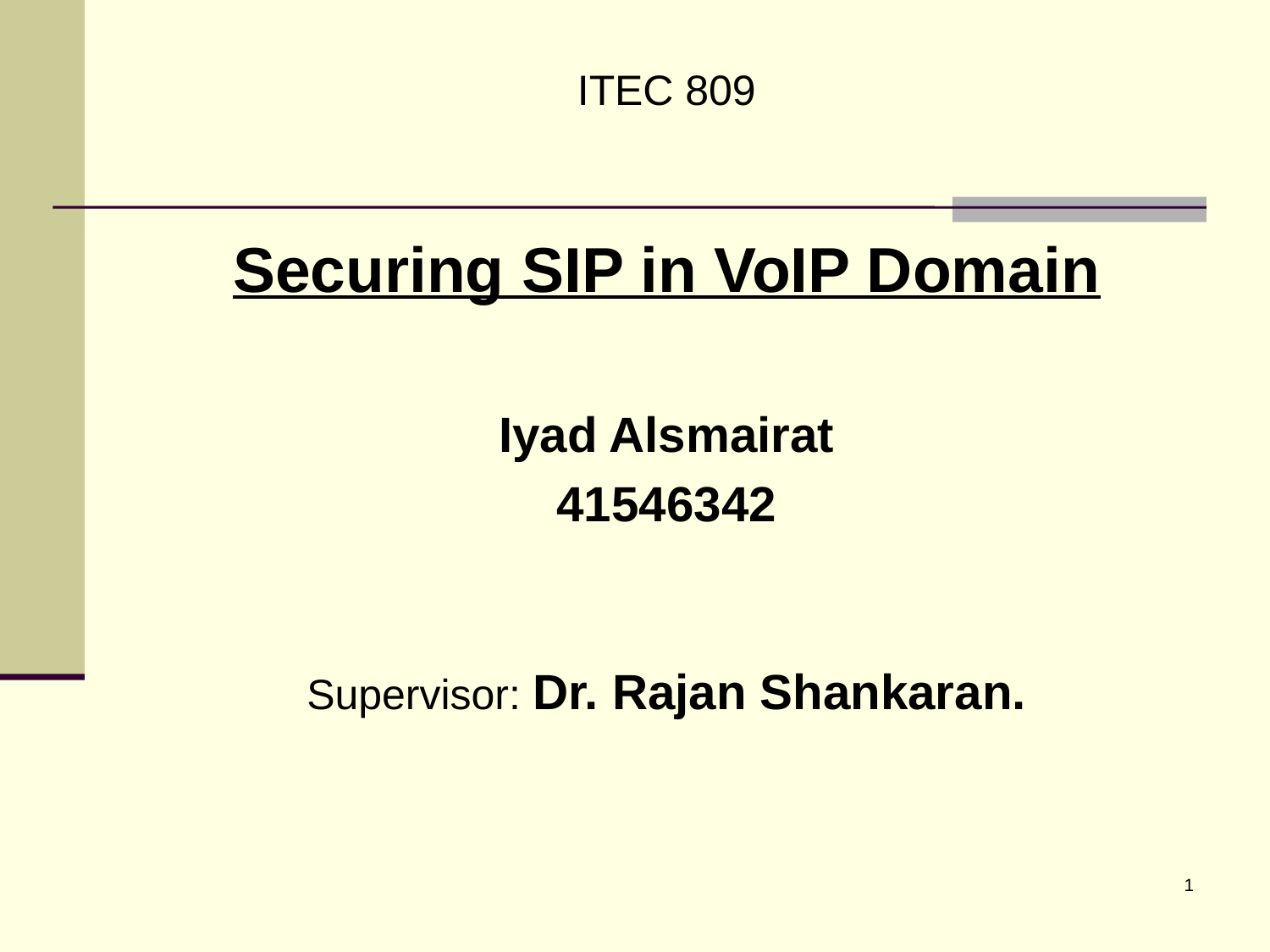

# ITEC 809
Securing SIP in VoIP Domain

Iyad Alsmairat
41546342

Supervisor: Dr. Rajan Shankaran.
1